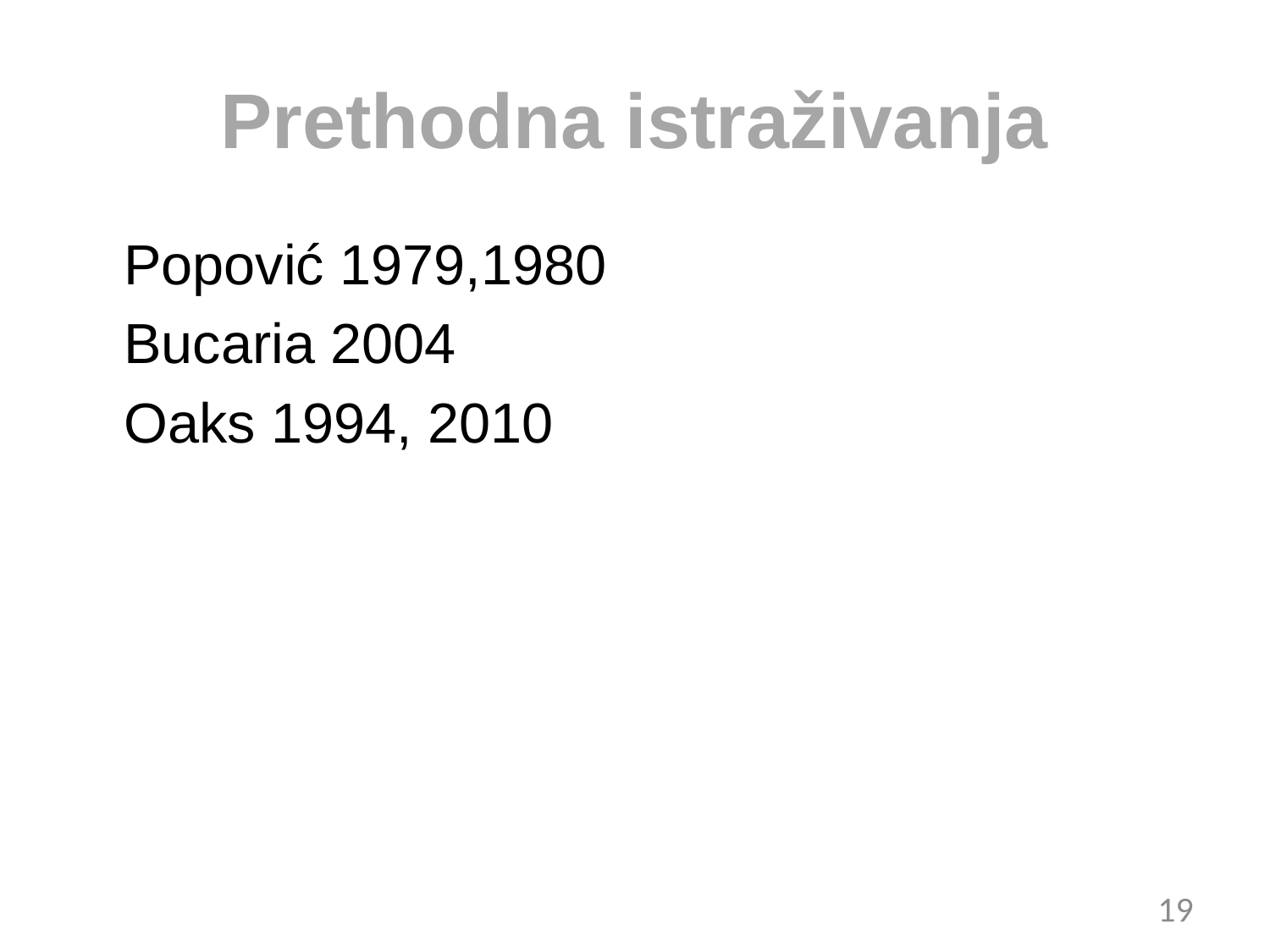

# Prethodna istraživanja
Popović 1979,1980
Bucaria 2004
Oaks 1994, 2010
19